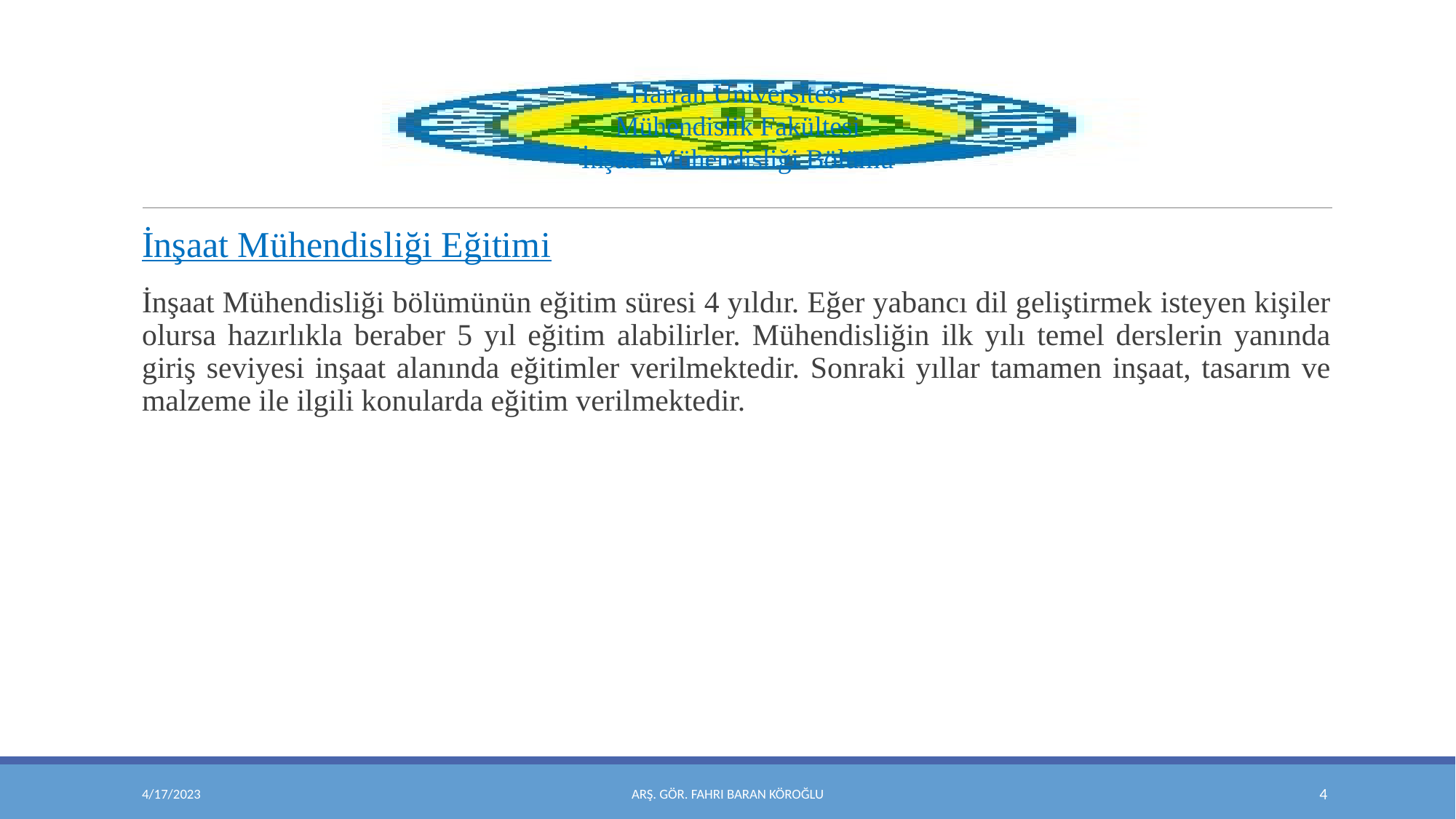

Harran Üniversitesi
Mühendislik Fakültesi
İnşaat Mühendisliği Bölümü
İnşaat Mühendisliği Eğitimi
İnşaat Mühendisliği bölümünün eğitim süresi 4 yıldır. Eğer yabancı dil geliştirmek isteyen kişiler olursa hazırlıkla beraber 5 yıl eğitim alabilirler. Mühendisliğin ilk yılı temel derslerin yanında giriş seviyesi inşaat alanında eğitimler verilmektedir. Sonraki yıllar tamamen inşaat, tasarım ve malzeme ile ilgili konularda eğitim verilmektedir.

4/17/2023
Arş. Gör. Fahri Baran KÖROĞLU
4